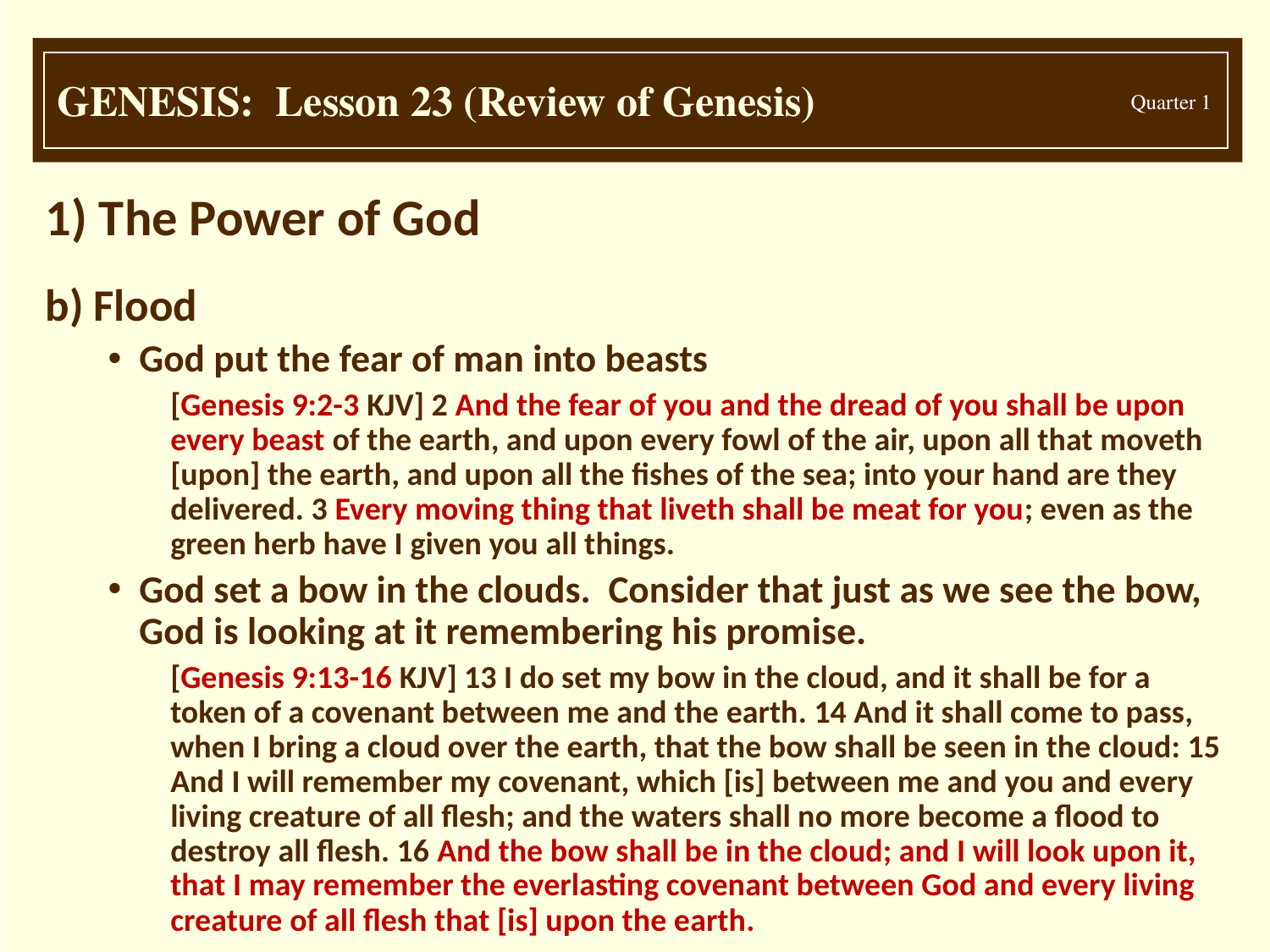

1) The Power of God

b) Flood
God put the fear of man into beasts
[Genesis 9:2-3 KJV] 2 And the fear of you and the dread of you shall be upon every beast of the earth, and upon every fowl of the air, upon all that moveth [upon] the earth, and upon all the fishes of the sea; into your hand are they delivered. 3 Every moving thing that liveth shall be meat for you; even as the green herb have I given you all things.
God set a bow in the clouds.  Consider that just as we see the bow, God is looking at it remembering his promise.
[Genesis 9:13-16 KJV] 13 I do set my bow in the cloud, and it shall be for a token of a covenant between me and the earth. 14 And it shall come to pass, when I bring a cloud over the earth, that the bow shall be seen in the cloud: 15 And I will remember my covenant, which [is] between me and you and every living creature of all flesh; and the waters shall no more become a flood to destroy all flesh. 16 And the bow shall be in the cloud; and I will look upon it, that I may remember the everlasting covenant between God and every living creature of all flesh that [is] upon the earth.